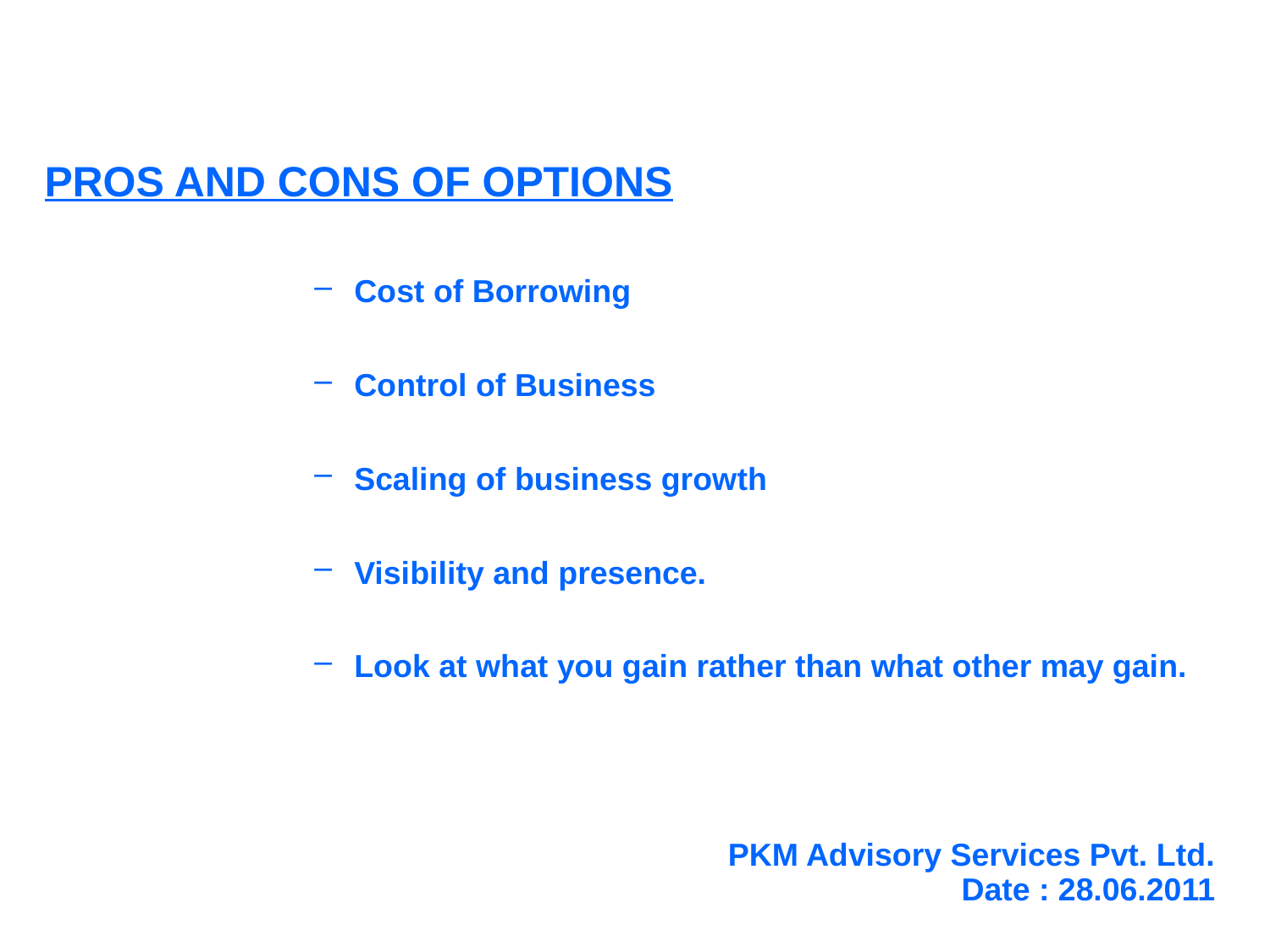

PROS AND CONS OF OPTIONS

Cost of Borrowing

Control of Business

Scaling of business growth

Visibility and presence.

Look at what you gain rather than what other may gain.
PKM Advisory Services Pvt. Ltd.
Date : 28.06.2011